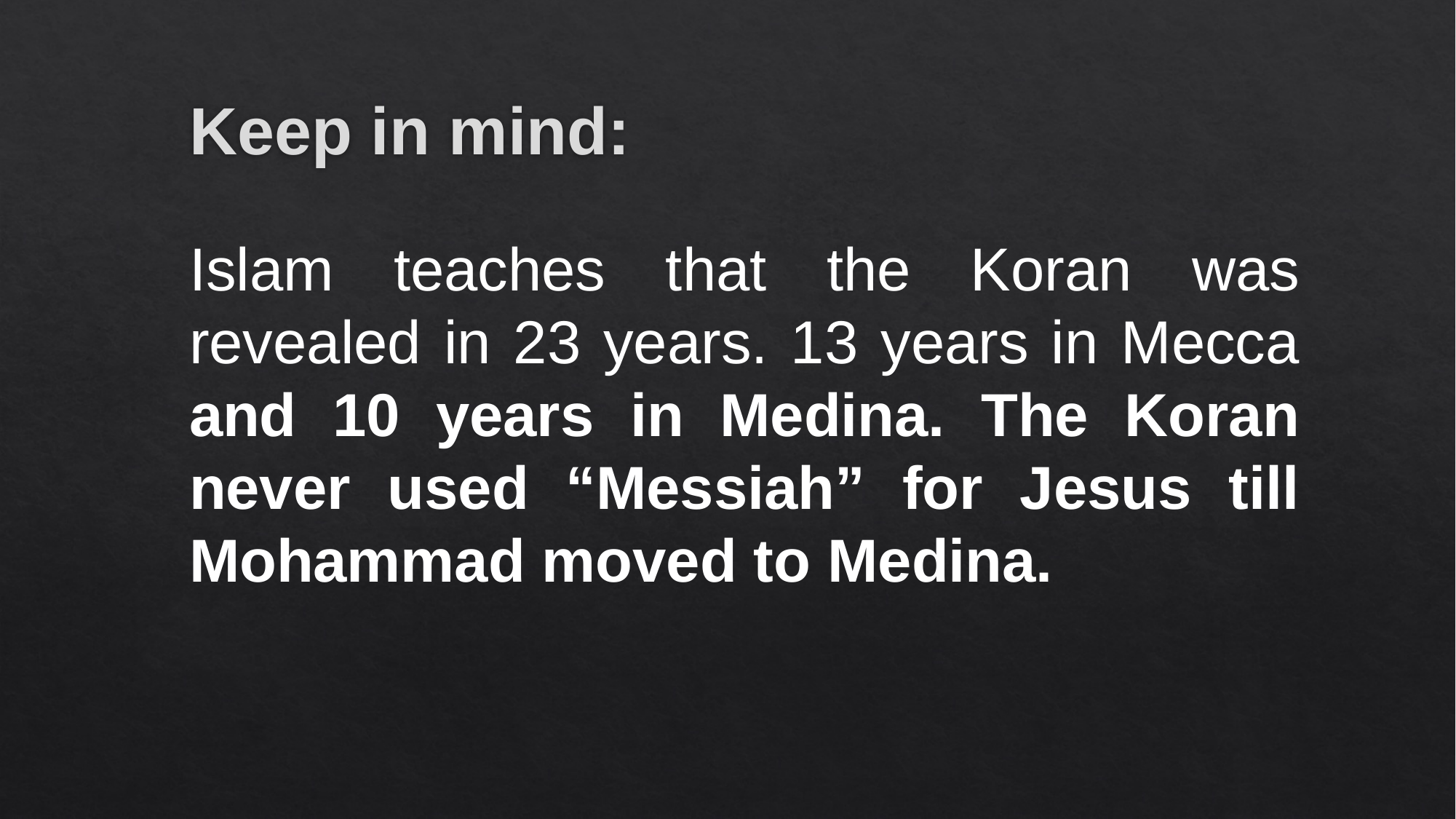

# Keep in mind:
Islam teaches that the Koran was revealed in 23 years. 13 years in Mecca and 10 years in Medina. The Koran never used “Messiah” for Jesus till Mohammad moved to Medina.